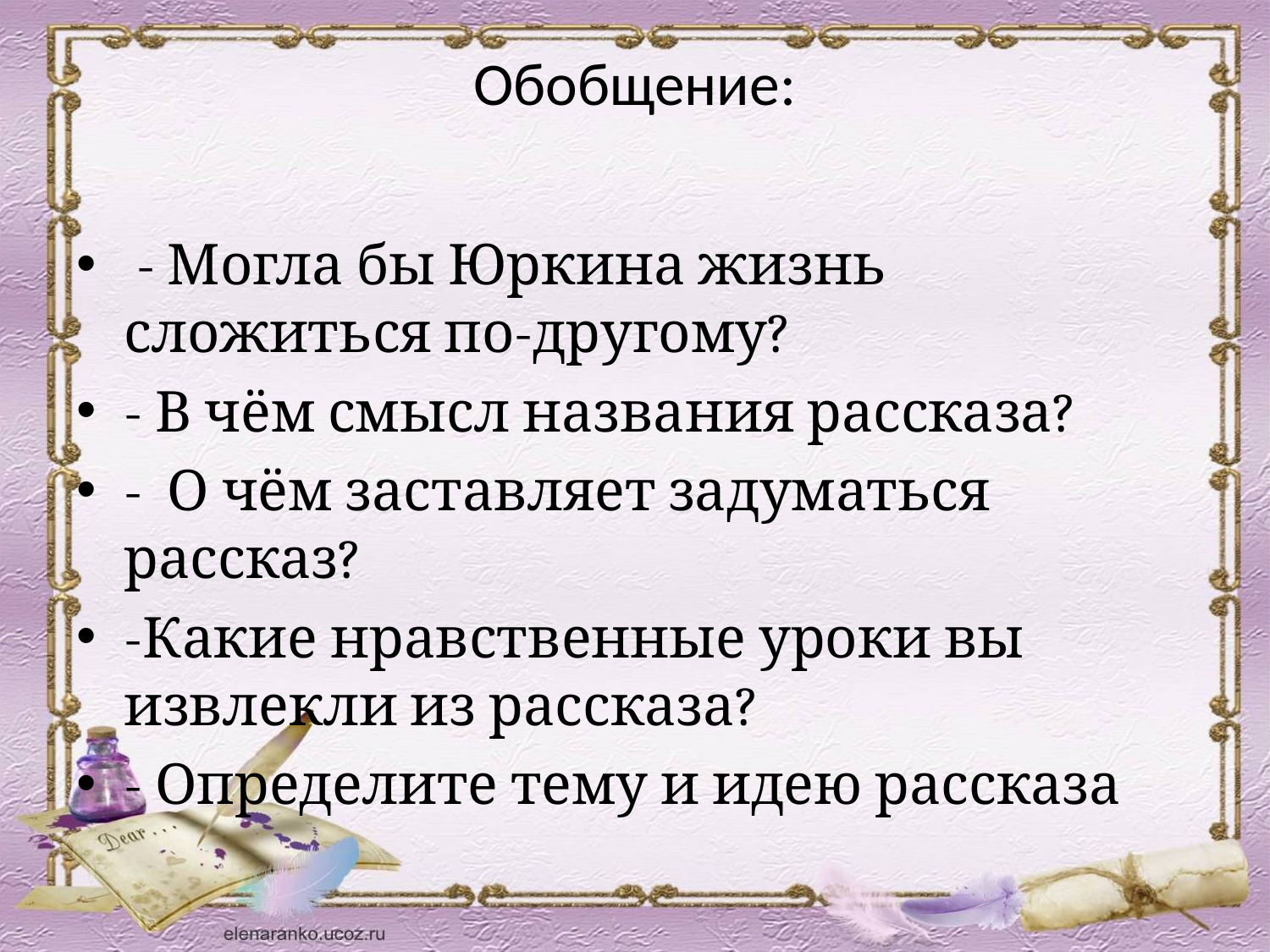

# Обобщение:
 - Могла бы Юркина жизнь сложиться по-другому?
- В чём смысл названия рассказа?
-  О чём заставляет задуматься рассказ?
-Какие нравственные уроки вы извлекли из рассказа?
- Определите тему и идею рассказа